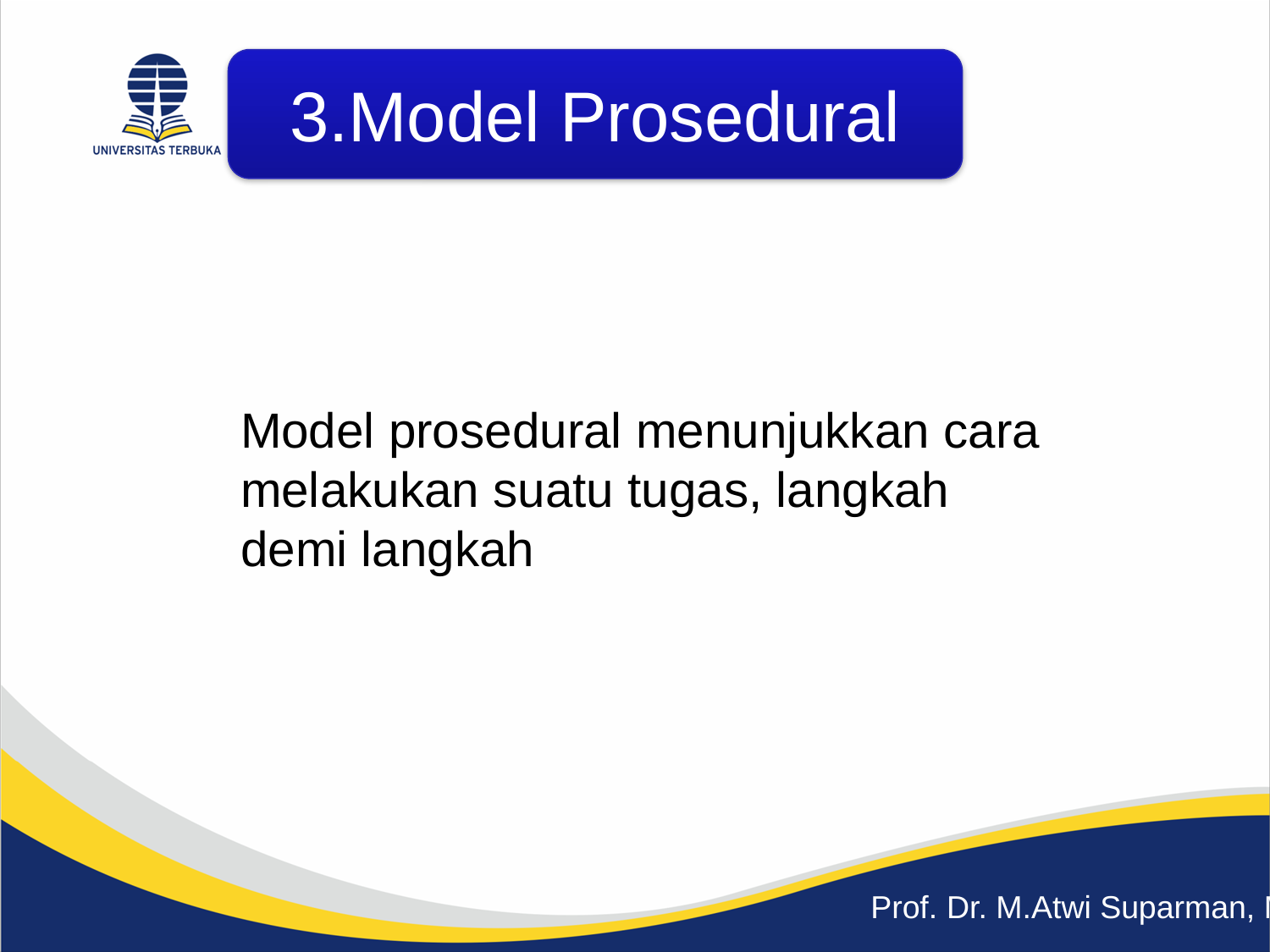

3.Model Prosedural
Model prosedural menunjukkan cara melakukan suatu tugas, langkah demi langkah

Prof. Dr. M.Atwi Suparman, M.Sc